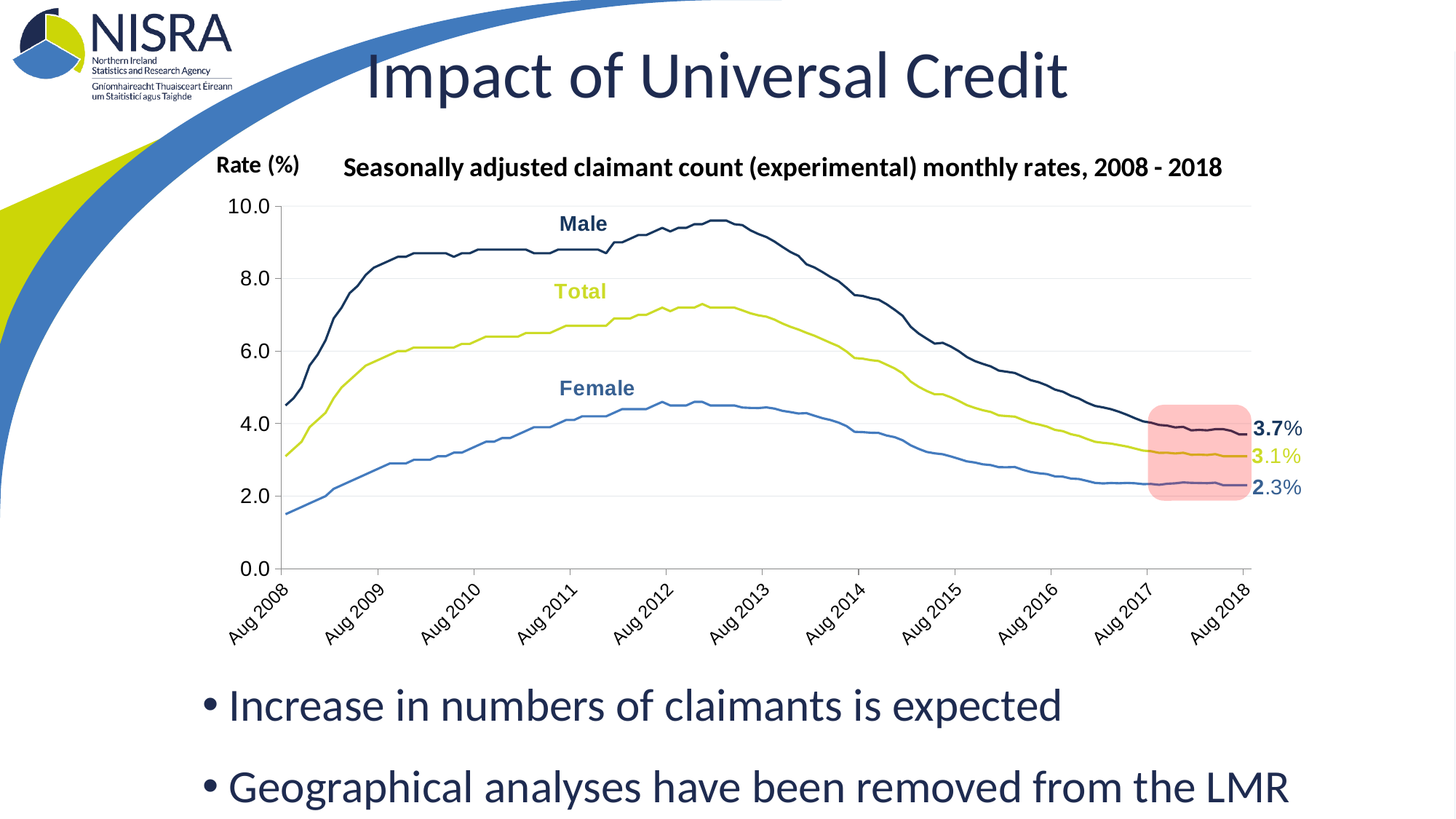

# Impact of Universal Credit

### Chart: Seasonally adjusted claimant count (experimental) monthly rates, 2008 - 2018

| Category | Female | Male | Total |
|---|---|---|---|
| 39661 | 1.5 | 4.5 | 3.1 |
| 39692 | 1.6 | 4.7 | 3.3 |
| 39722 | 1.7 | 5.0 | 3.5 |
| 39753 | 1.8 | 5.6 | 3.9 |
| 39783 | 1.9 | 5.9 | 4.1 |
| 39814 | 2.0 | 6.3 | 4.3 |
| 39845 | 2.2 | 6.9 | 4.7 |
| 39873 | 2.3 | 7.2 | 5.0 |
| 39904 | 2.4 | 7.6 | 5.2 |
| 39934 | 2.5 | 7.8 | 5.4 |
| 39965 | 2.6 | 8.1 | 5.6 |
| 39995 | 2.7 | 8.3 | 5.7 |
| 40026 | 2.8 | 8.4 | 5.8 |
| 40057 | 2.9 | 8.5 | 5.9 |
| 40087 | 2.9 | 8.6 | 6.0 |
| 40118 | 2.9 | 8.6 | 6.0 |
| 40148 | 3.0 | 8.7 | 6.1 |
| 40179 | 3.0 | 8.7 | 6.1 |
| 40210 | 3.0 | 8.7 | 6.1 |
| 40238 | 3.1 | 8.7 | 6.1 |
| 40269 | 3.1 | 8.7 | 6.1 |
| 40299 | 3.2 | 8.6 | 6.1 |
| 40330 | 3.2 | 8.7 | 6.2 |
| 40360 | 3.3 | 8.7 | 6.2 |
| 40391 | 3.4 | 8.8 | 6.3 |
| 40422 | 3.5 | 8.8 | 6.4 |
| 40452 | 3.5 | 8.8 | 6.4 |
| 40483 | 3.6 | 8.8 | 6.4 |
| 40513 | 3.6 | 8.8 | 6.4 |
| 40544 | 3.7 | 8.8 | 6.4 |
| 40575 | 3.8 | 8.8 | 6.5 |
| 40603 | 3.9 | 8.7 | 6.5 |
| 40634 | 3.9 | 8.7 | 6.5 |
| 40664 | 3.9 | 8.7 | 6.5 |
| 40695 | 4.0 | 8.8 | 6.6 |
| 40725 | 4.1 | 8.8 | 6.7 |
| 40756 | 4.1 | 8.8 | 6.7 |
| 40787 | 4.2 | 8.8 | 6.7 |
| 40817 | 4.2 | 8.8 | 6.7 |
| 40848 | 4.2 | 8.8 | 6.7 |
| 40878 | 4.2 | 8.7 | 6.7 |
| 40909 | 4.3 | 9.0 | 6.9 |
| 40940 | 4.4 | 9.0 | 6.9 |
| 40969 | 4.4 | 9.1 | 6.9 |
| 41000 | 4.4 | 9.2 | 7.0 |
| 41030 | 4.4 | 9.2 | 7.0 |
| 41061 | 4.5 | 9.3 | 7.1 |
| 41091 | 4.6 | 9.4 | 7.2 |
| 41122 | 4.5 | 9.3 | 7.1 |
| 41153 | 4.5 | 9.4 | 7.2 |
| 41183 | 4.5 | 9.4 | 7.2 |
| 41214 | 4.6 | 9.5 | 7.2 |
| 41244 | 4.6 | 9.5 | 7.3 |
| 41275 | 4.5 | 9.6 | 7.2 |
| 41306 | 4.5 | 9.6 | 7.2 |
| 41334 | 4.5 | 9.6 | 7.2 |
| 41365 | 4.5 | 9.5 | 7.2 |
| 41395 | 4.443270051628115 | 9.475613259274636 | 7.1245511684701865 |
| 41426 | 4.432987471991927 | 9.332192678421283 | 7.043331374524915 |
| 41456 | 4.429639655366191 | 9.229240185440295 | 6.986913223297457 |
| 41487 | 4.44637873849487 | 9.145997538366053 | 6.950381073888785 |
| 41518 | 4.413139701996494 | 9.022077124207675 | 6.868826122609491 |
| 41548 | 4.3521616134563095 | 8.873624242271747 | 6.761240618387625 |
| 41579 | 4.3182051876809915 | 8.734816604077423 | 6.671418452869059 |
| 41609 | 4.278270517931145 | 8.62683181001386 | 6.595226018934156 |
| 41640 | 4.287658201172887 | 8.395361873648634 | 6.504940025847297 |
| 41671 | 4.216851510663151 | 8.306246111452197 | 6.4242503508005795 |
| 41699 | 4.149416567320545 | 8.180991238318956 | 6.325605006306652 |
| 41730 | 4.098117842563491 | 8.043210877872392 | 6.227624686607066 |
| 41760 | 4.028033669303854 | 7.9290441410493075 | 6.13374535313925 |
| 41791 | 3.9309755187071755 | 7.745473884358951 | 5.989989160095852 |
| 41821 | 3.7739484363522515 | 7.545066087345767 | 5.809545765897973 |
| 41852 | 3.7645557121009596 | 7.522479143010265 | 5.793030983505169 |
| 41883 | 3.7481786544320412 | 7.461083721589218 | 5.752353633584638 |
| 41913 | 3.742880194597979 | 7.4194005424973355 | 5.727415203796849 |
| 41944 | 3.6718326650048767 | 7.293118990076118 | 5.626553109988451 |
| 41974 | 3.626314078248618 | 7.1407597837402745 | 5.52336342939986 |
| 42005 | 3.5403449714441906 | 6.974672895081651 | 5.388840359728399 |
| 42036 | 3.4010424908530297 | 6.672096988845213 | 5.161657460887895 |
| 42064 | 3.3024997722248592 | 6.48532681694672 | 5.01562712776381 |
| 42095 | 3.219062141853562 | 6.34442641193519 | 4.901260687947903 |
| 42125 | 3.1792614331132305 | 6.206611417252381 | 4.808704692123994 |
| 42156 | 3.1540862860184427 | 6.2294434536849055 | 4.809368969605984 |
| 42186 | 3.095344276130604 | 6.128241994902902 | 4.727773552234906 |
| 42217 | 3.0284503138501675 | 5.998860455118593 | 4.62724622662712 |
| 42248 | 2.959158718513084 | 5.839241894112831 | 4.5093369735739355 |
| 42278 | 2.927270198859686 | 5.726727264125523 | 4.43405219228176 |
| 42309 | 2.8771596679757745 | 5.647740759710301 | 4.368399434478437 |
| 42339 | 2.855820733771621 | 5.578421874325066 | 4.321235733257163 |
| 42370 | 2.797206079780692 | 5.462802380777906 | 4.22473335833326 |
| 42401 | 2.7957978538637027 | 5.430640709348054 | 4.206855503327025 |
| 42430 | 2.8021348704901565 | 5.396239934211062 | 4.1913758971630894 |
| 42461 | 2.72585596665321 | 5.296701596684498 | 4.102640689997996 |
| 42491 | 2.6648328435836532 | 5.197570368922869 | 4.021209240670812 |
| 42522 | 2.630566012936902 | 5.139964337184591 | 3.974443388245964 |
| 42552 | 2.607564989626069 | 5.054064176783344 | 3.9177575065188766 |
| 42583 | 2.5437254147225326 | 4.9392592230717245 | 3.826624050511481 |
| 42614 | 2.536684285137584 | 4.879617642508773 | 3.7914133970540784 |
| 42644 | 2.4831717002919724 | 4.7676624571516975 | 3.706602597085474 |
| 42675 | 2.4714364843170573 | 4.6923471506387555 | 3.6608178464597483 |
| 42705 | 2.419566829707934 | 4.5771350871622 | 3.5750259446920216 |
| 42736 | 2.3652379362592773 | 4.487003156245352 | 3.498197153308338 |
| 42767 | 2.34912882387137 | 4.447066158896272 | 3.469364662464014 |
| 42795 | 2.3615024899084585 | 4.396941152019365 | 3.448365904981167 |
| 42826 | 2.353798131809894 | 4.325828845515136 | 3.4068035974244424 |
| 42856 | 2.363603678480794 | 4.241472126624733 | 3.3663293083901458 |
| 42887 | 2.3542650626037465 | 4.14651987782539 | 3.3112755711553232 |
| 42917 | 2.329984661323422 | 4.061755638553874 | 3.2546986079891025 |
| 42948 | 2.335120900055798 | 4.024875044063141 | 3.2373991134825086 |
| 42979 | 2.311307429569326 | 3.9615056248000604 | 3.1924639485062594 |
| 43009 | 2.341424465772805 | 3.9450010493649814 | 3.1976864374139105 |
| 43040 | 2.352864270222189 | 3.8946722822975186 | 3.1761436706698496 |
| 43070 | 2.377845067693292 | 3.9093430160175884 | 3.195619202221299 |
| 43101 | 2.3661717978469823 | 3.813575726456019 | 3.1390422390550774 |
| 43132 | 2.3608020937176795 | 3.8262088582705243 | 3.1432855112925444 |
| 43160 | 2.356599716573008 | 3.814187007027689 | 3.134907768669854 |
| 43191 | 2.371074571182432 | 3.8459735967545075 | 3.1586265724587697 |
| 43221 | 2.3 | 3.8459735967545075 | 3.1 |
| 43252 | 2.3 | 3.8 | 3.1 |
| 43282 | 2.3 | 3.7 | 3.1 |
| 43313 | 2.3 | 3.7 | 3.1 |
Increase in numbers of claimants is expected
Geographical analyses have been removed from the LMR